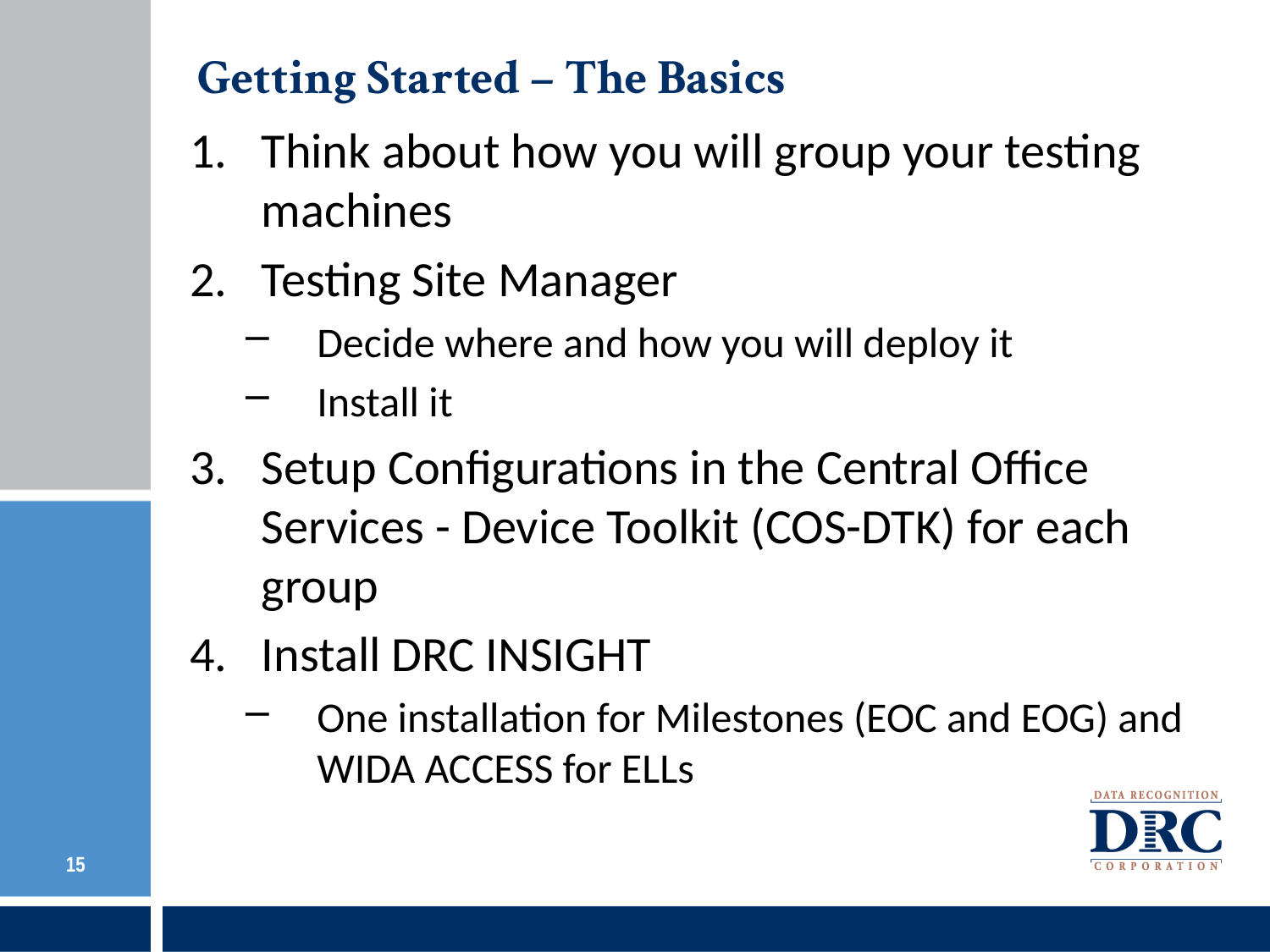

# Getting Started – The Basics
Think about how you will group your testing machines
Testing Site Manager
Decide where and how you will deploy it
Install it
Setup Configurations in the Central Office Services - Device Toolkit (COS-DTK) for each group
Install DRC INSIGHT
One installation for Milestones (EOC and EOG) and WIDA ACCESS for ELLs
15